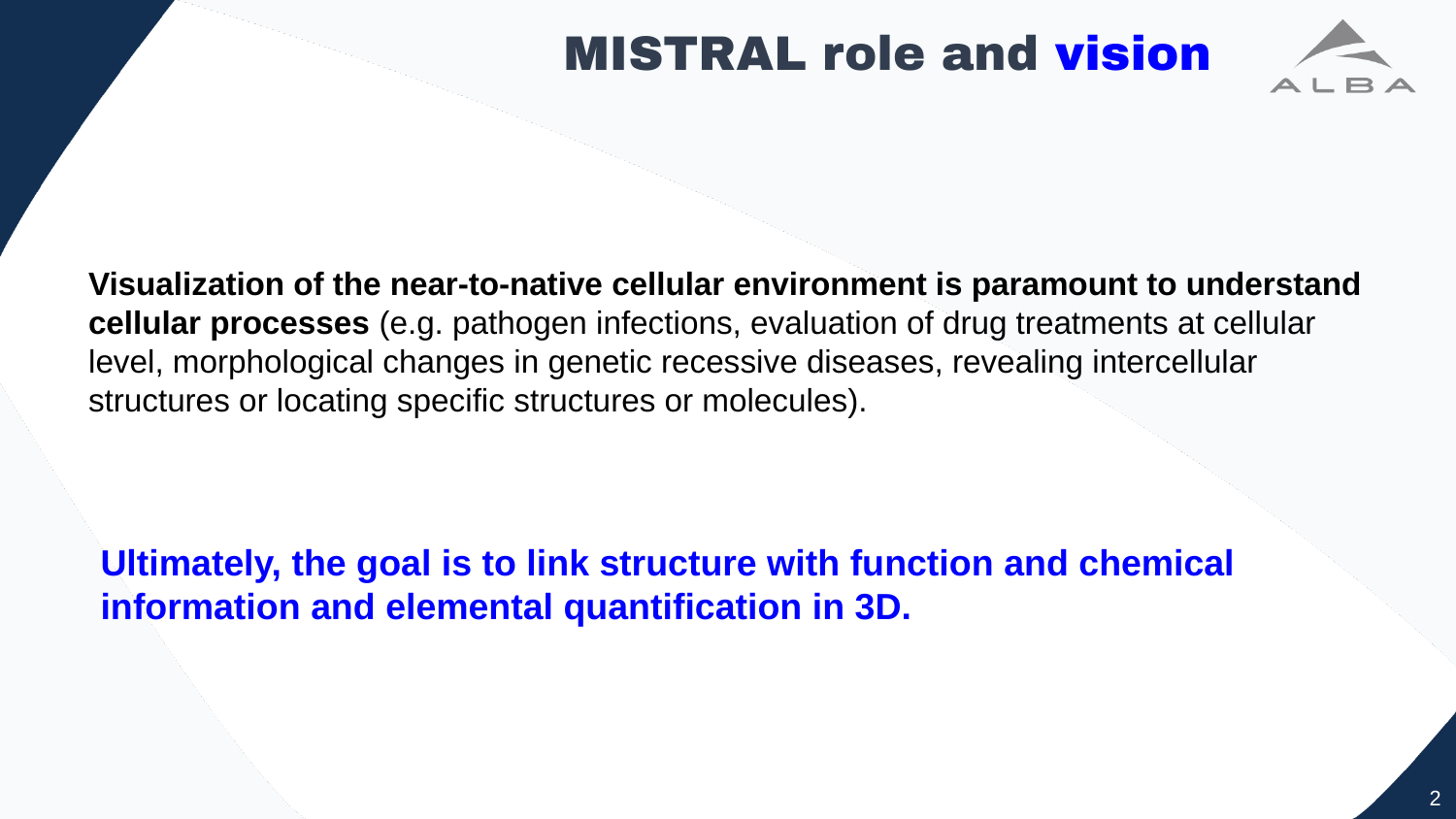

# MISTRAL role and vision
Visualization of the near-to-native cellular environment is paramount to understand
cellular processes (e.g. pathogen infections, evaluation of drug treatments at cellular
level, morphological changes in genetic recessive diseases, revealing intercellular
structures or locating specific structures or molecules).

Ultimately, the goal is to link structure with function and chemical
information and elemental quantification in 3D.
2